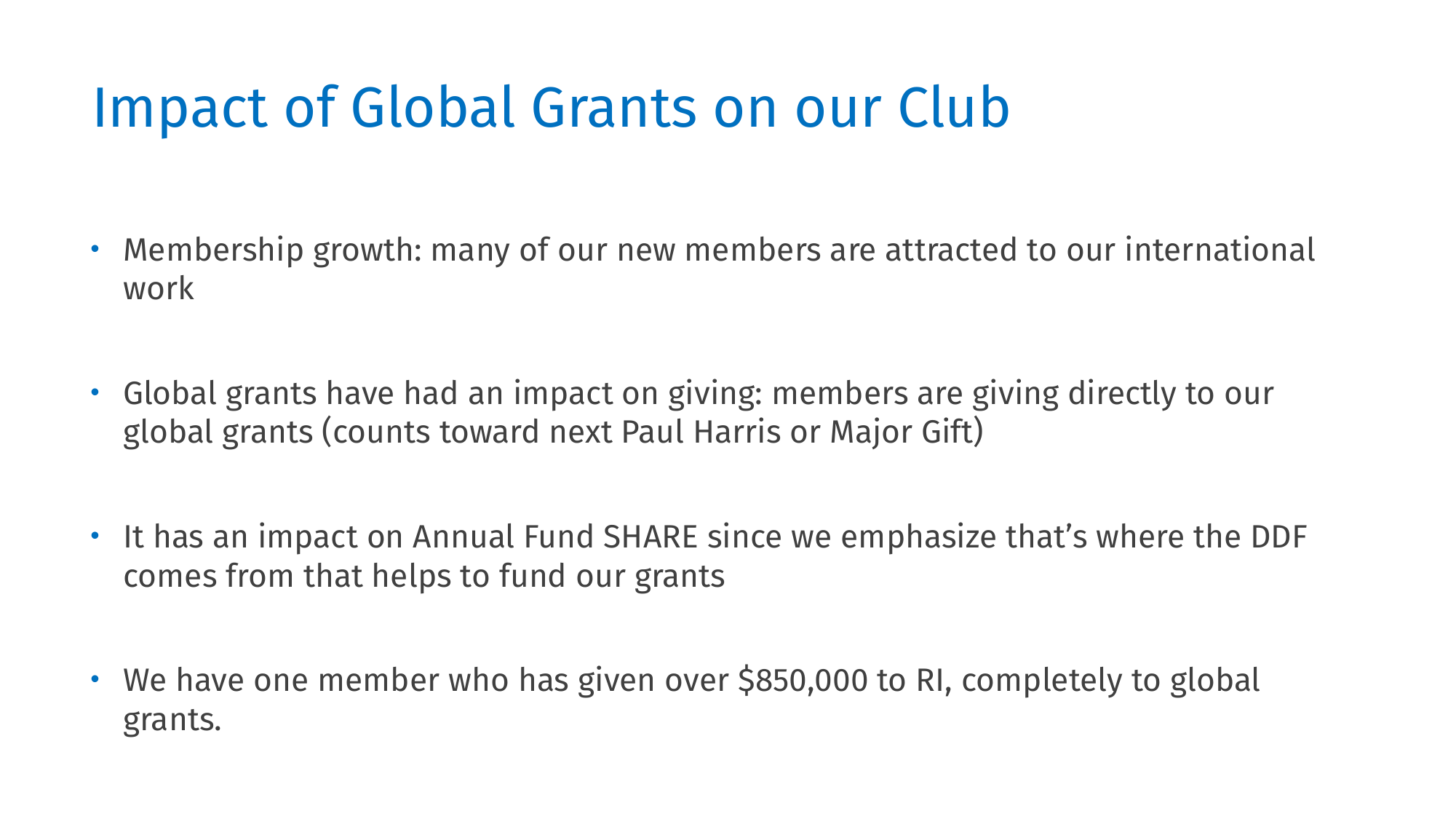

# Impact of Global Grants on our Club
Membership growth: many of our new members are attracted to our international work

Global grants have had an impact on giving: members are giving directly to our global grants (counts toward next Paul Harris or Major Gift)

It has an impact on Annual Fund SHARE since we emphasize that’s where the DDF comes from that helps to fund our grants

We have one member who has given over $850,000 to RI, completely to global grants.